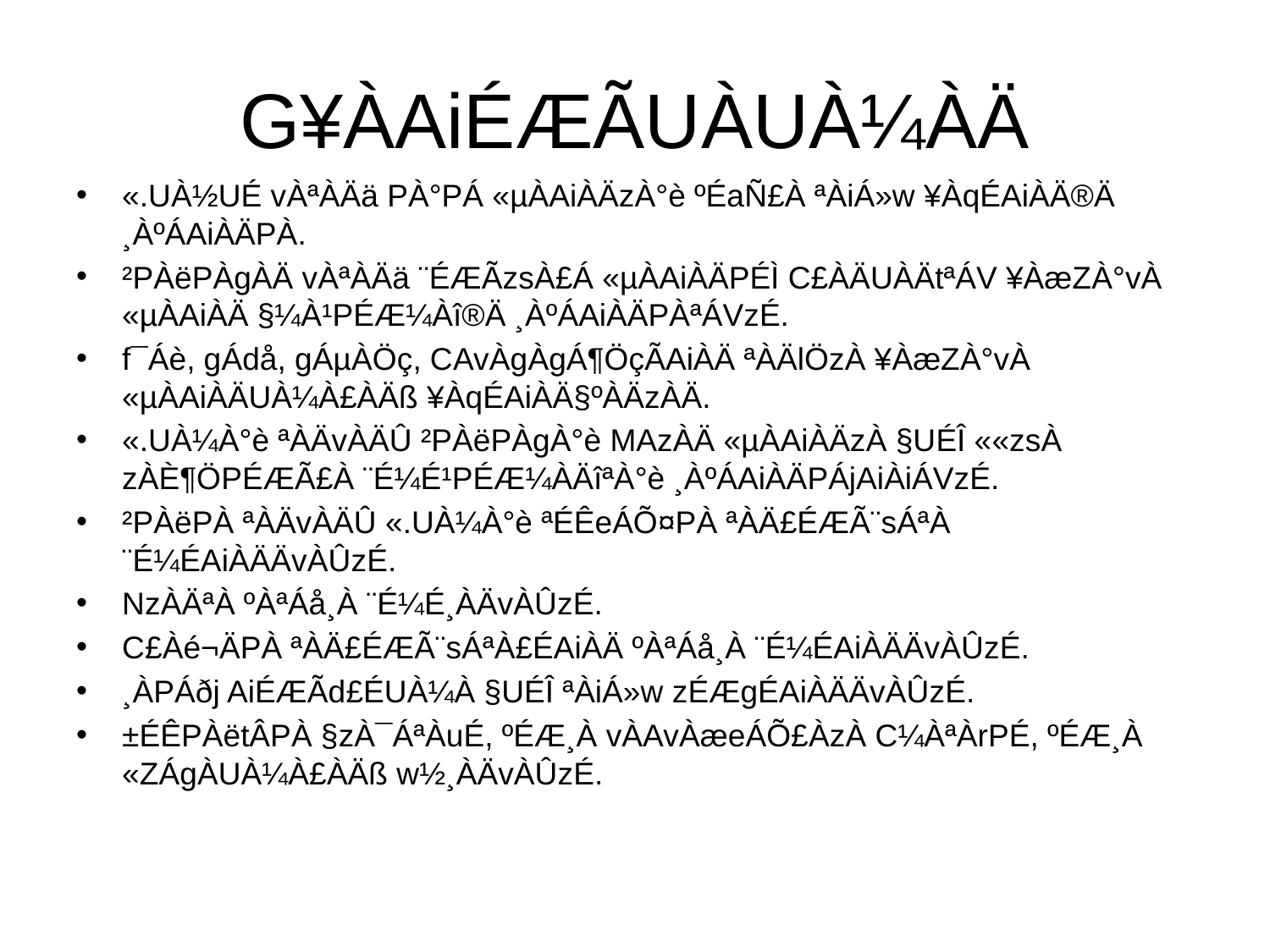

# G¥ÀAiÉÆÃUÀUÀ¼ÀÄ
«.UÀ½UÉ vÀªÀÄä PÀ°PÁ «µÀAiÀÄzÀ°è ºÉaÑ£À ªÀiÁ»w ¥ÀqÉAiÀÄ®Ä ¸ÀºÁAiÀÄPÀ.
²PÀëPÀgÀÄ vÀªÀÄä ¨ÉÆÃzsÀ£Á «µÀAiÀÄPÉÌ C£ÀÄUÀÄtªÁV ¥ÀæZÀ°vÀ «µÀAiÀÄ §¼À¹PÉÆ¼Àî®Ä ¸ÀºÁAiÀÄPÀªÁVzÉ.
f¯Áè, gÁdå, gÁµÀÖç, CAvÀgÀgÁ¶ÖçÃAiÀÄ ªÀÄlÖzÀ ¥ÀæZÀ°vÀ «µÀAiÀÄUÀ¼À£ÀÄß ¥ÀqÉAiÀÄ§ºÀÄzÀÄ.
«.UÀ¼À°è ªÀÄvÀÄÛ ²PÀëPÀgÀ°è MAzÀÄ «µÀAiÀÄzÀ §UÉÎ ««zsÀ zÀÈ¶ÖPÉÆÃ£À ¨É¼É¹PÉÆ¼ÀÄîªÀ°è ¸ÀºÁAiÀÄPÁjAiÀiÁVzÉ.
²PÀëPÀ ªÀÄvÀÄÛ «.UÀ¼À°è ªÉÊeÁÕ¤PÀ ªÀÄ£ÉÆÃ¨sÁªÀ ¨É¼ÉAiÀÄÄvÀÛzÉ.
NzÀÄªÀ ºÀªÁå¸À ¨É¼É¸ÀÄvÀÛzÉ.
C£Àé¬ÄPÀ ªÀÄ£ÉÆÃ¨sÁªÀ£ÉAiÀÄ ºÀªÁå¸À ¨É¼ÉAiÀÄÄvÀÛzÉ.
¸ÀPÁðj AiÉÆÃd£ÉUÀ¼À §UÉÎ ªÀiÁ»w zÉÆgÉAiÀÄÄvÀÛzÉ.
±ÉÊPÀëtÂPÀ §zÀ¯ÁªÀuÉ, ºÉÆ¸À vÀAvÀæeÁÕ£ÀzÀ C¼ÀªÀrPÉ, ºÉÆ¸À «ZÁgÀUÀ¼À£ÀÄß w½¸ÀÄvÀÛzÉ.